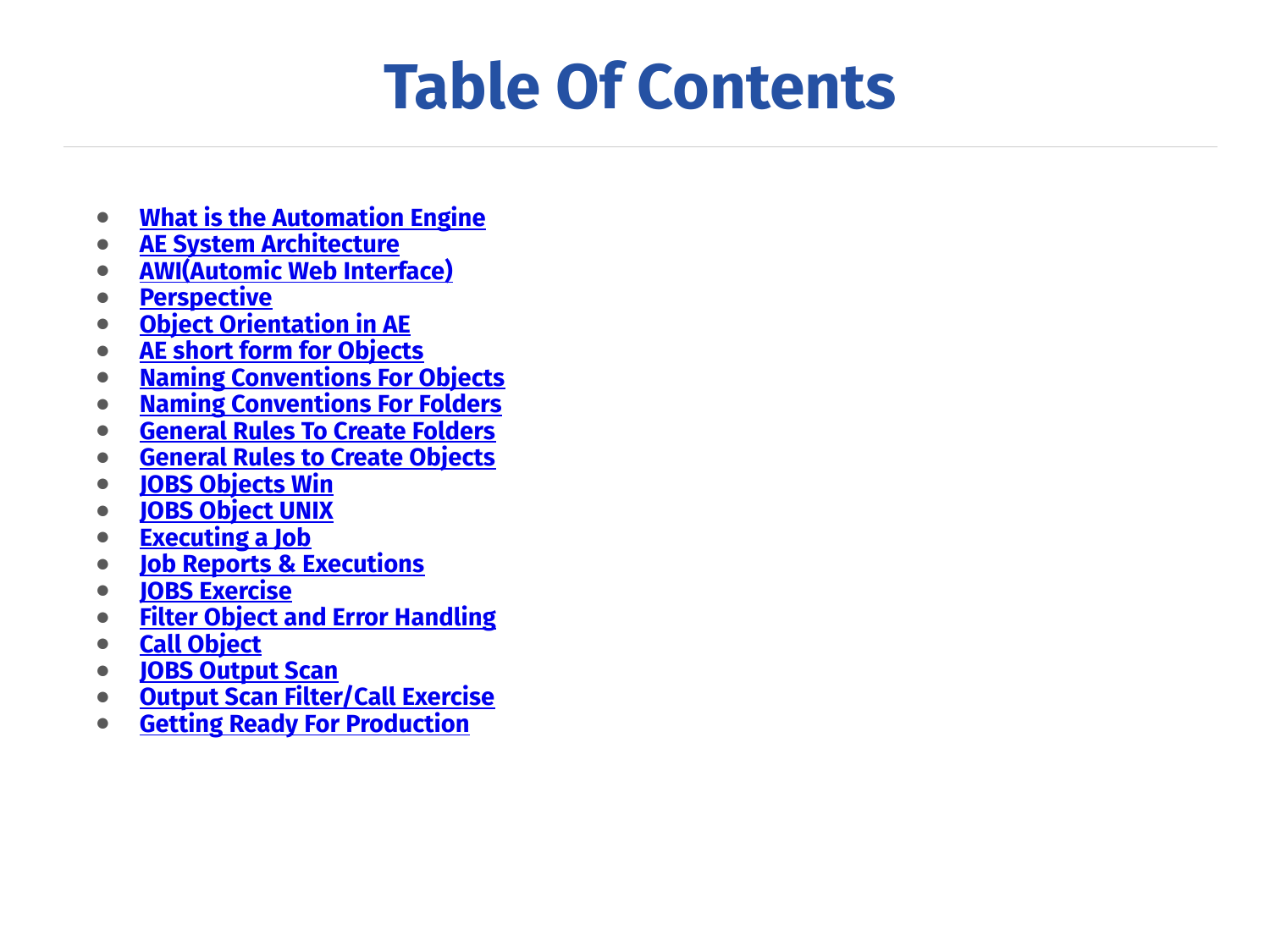

# Table Of Contents
What is the Automation Engine
AE System Architecture
AWI(Automic Web Interface)
Perspective
Object Orientation in AE
AE short form for Objects
Naming Conventions For Objects
Naming Conventions For Folders
General Rules To Create Folders
General Rules to Create Objects
JOBS Objects Win
JOBS Object UNIX
Executing a Job
Job Reports & Executions
JOBS Exercise
Filter Object and Error Handling
Call Object
JOBS Output Scan
Output Scan Filter/Call Exercise
Getting Ready For Production